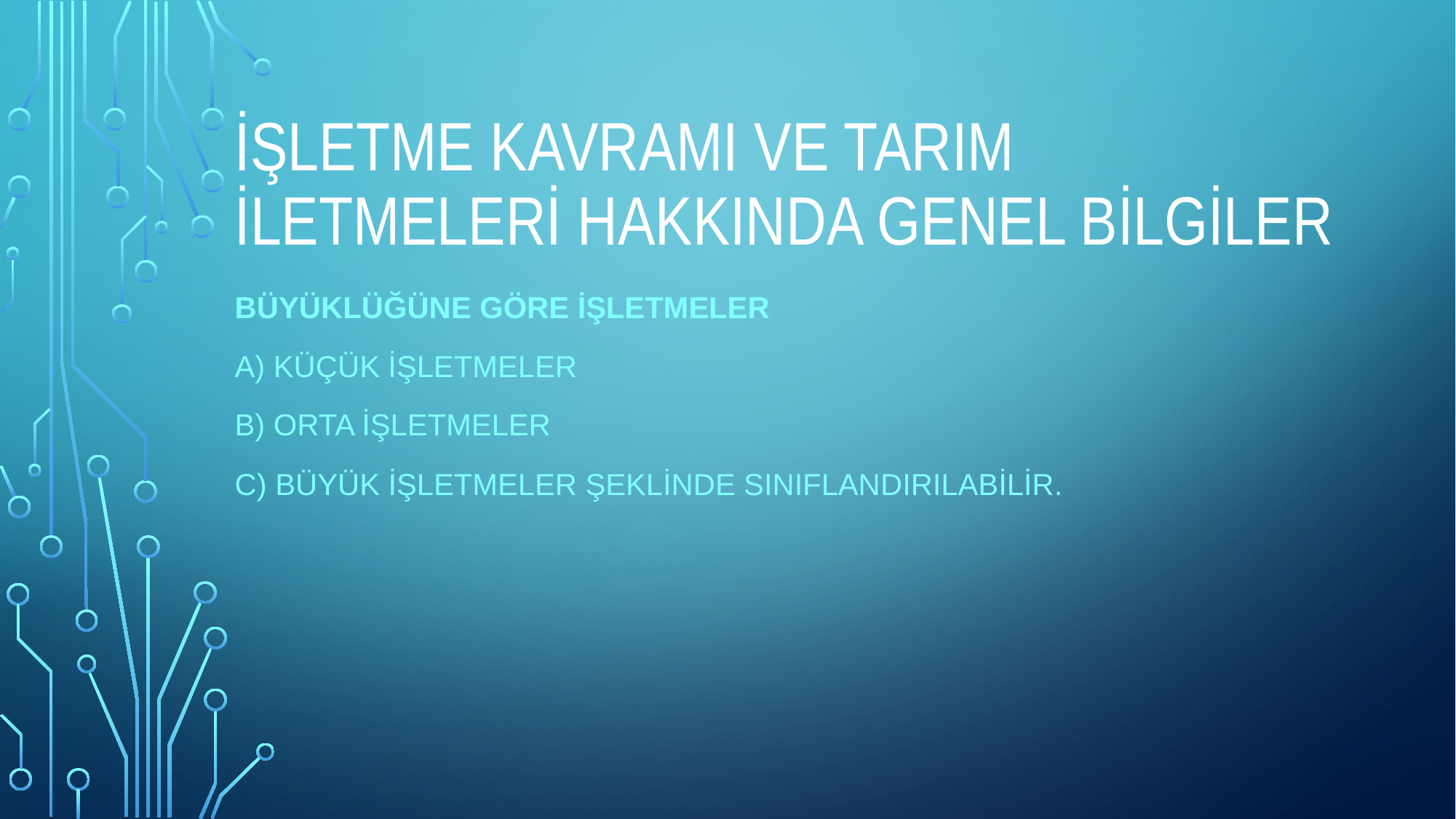

# İŞLETME KAVRAMI VE TARIM İLETMELERİ HAKKINDA GENEL BİLGİLER
Büyüklüğüne göre işletmeler
a) Küçük işletmeler
b) Orta işletmeler
c) Büyük işletmeler şeklinde sınıflandırılabilir.